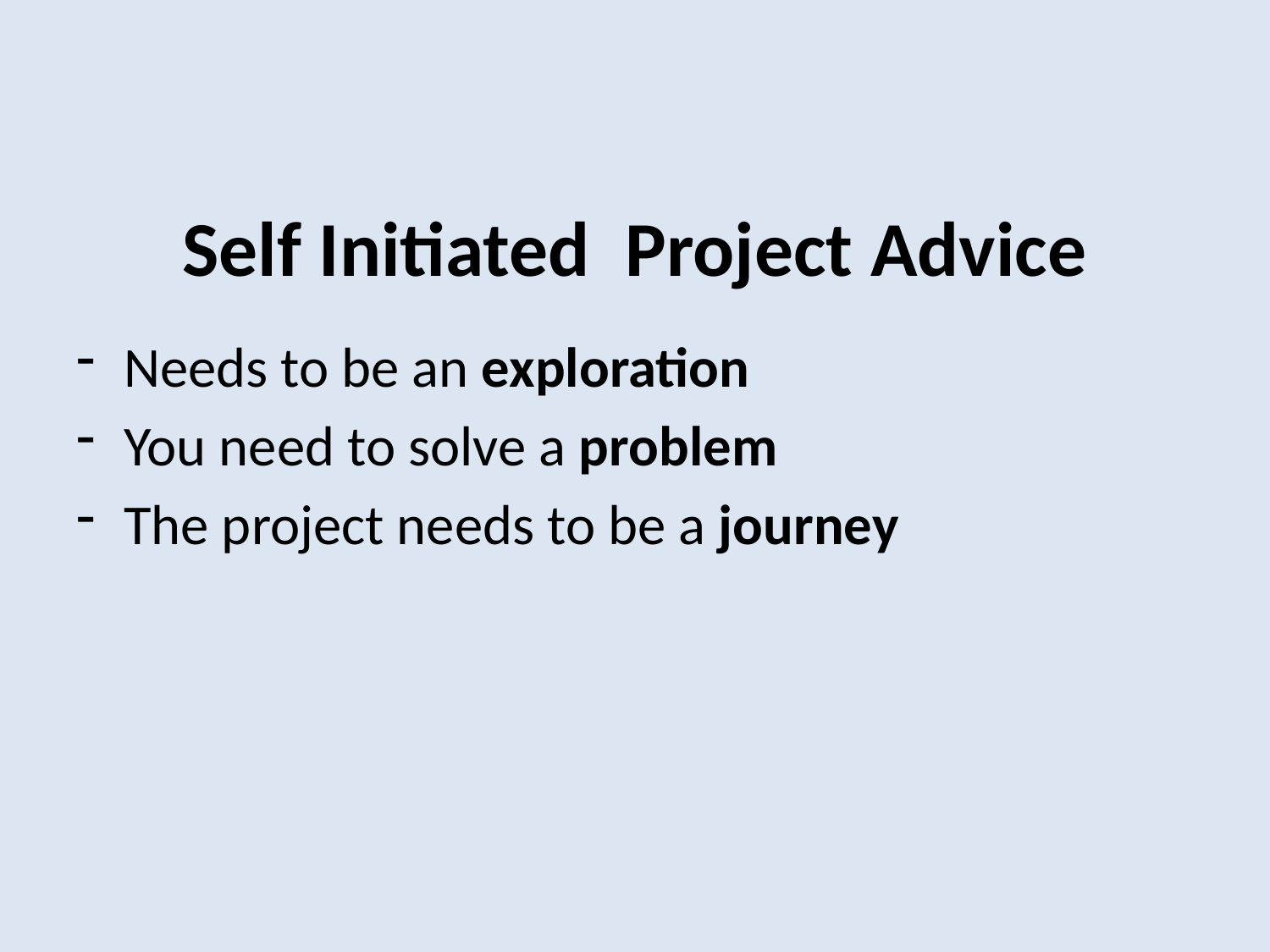

# Self Initiated  Project Advice
Needs to be an exploration
You need to solve a problem
The project needs to be a journey